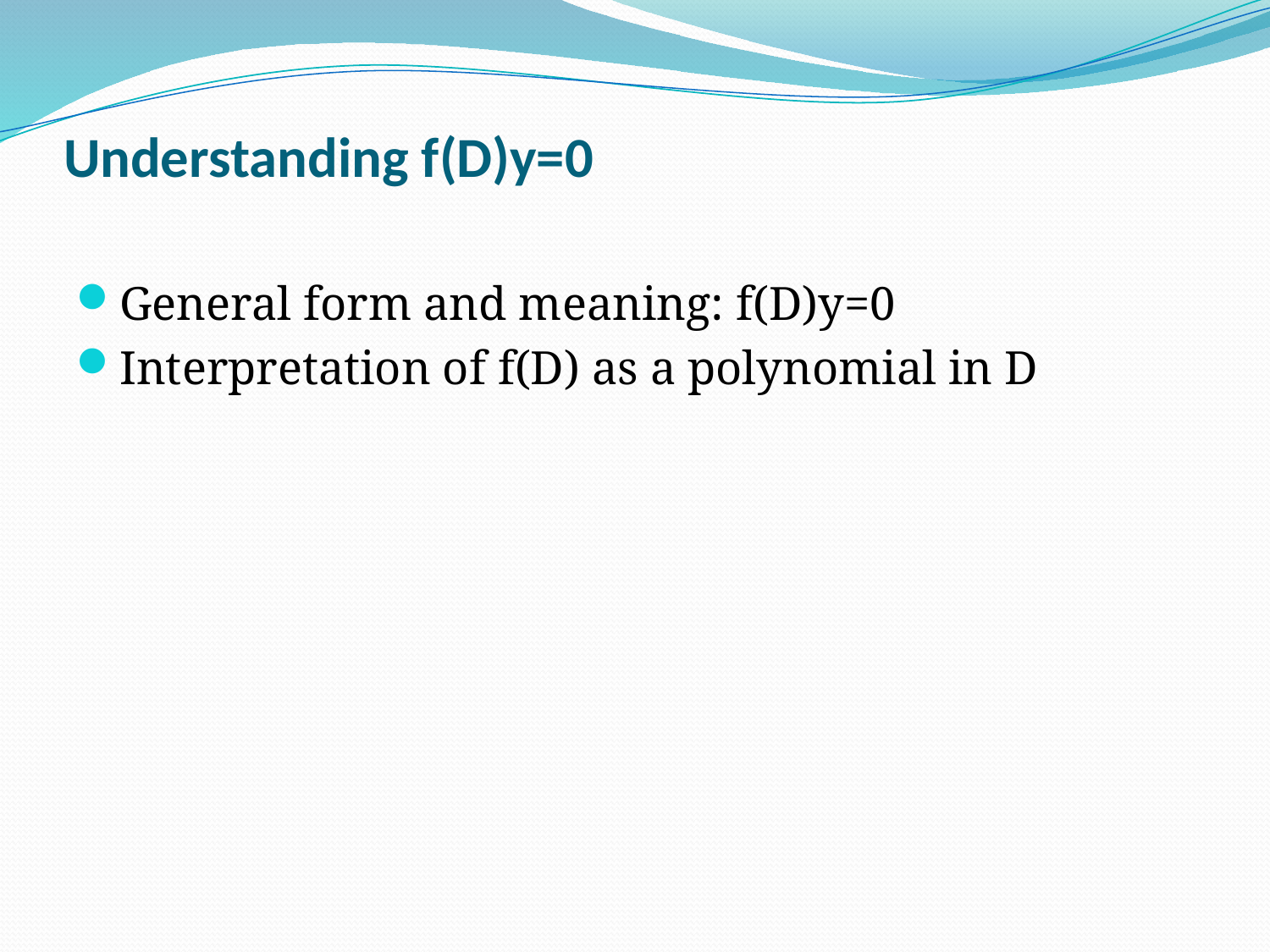

# Understanding f(D)y=0
General form and meaning: f(D)y=0
Interpretation of f(D) as a polynomial in D